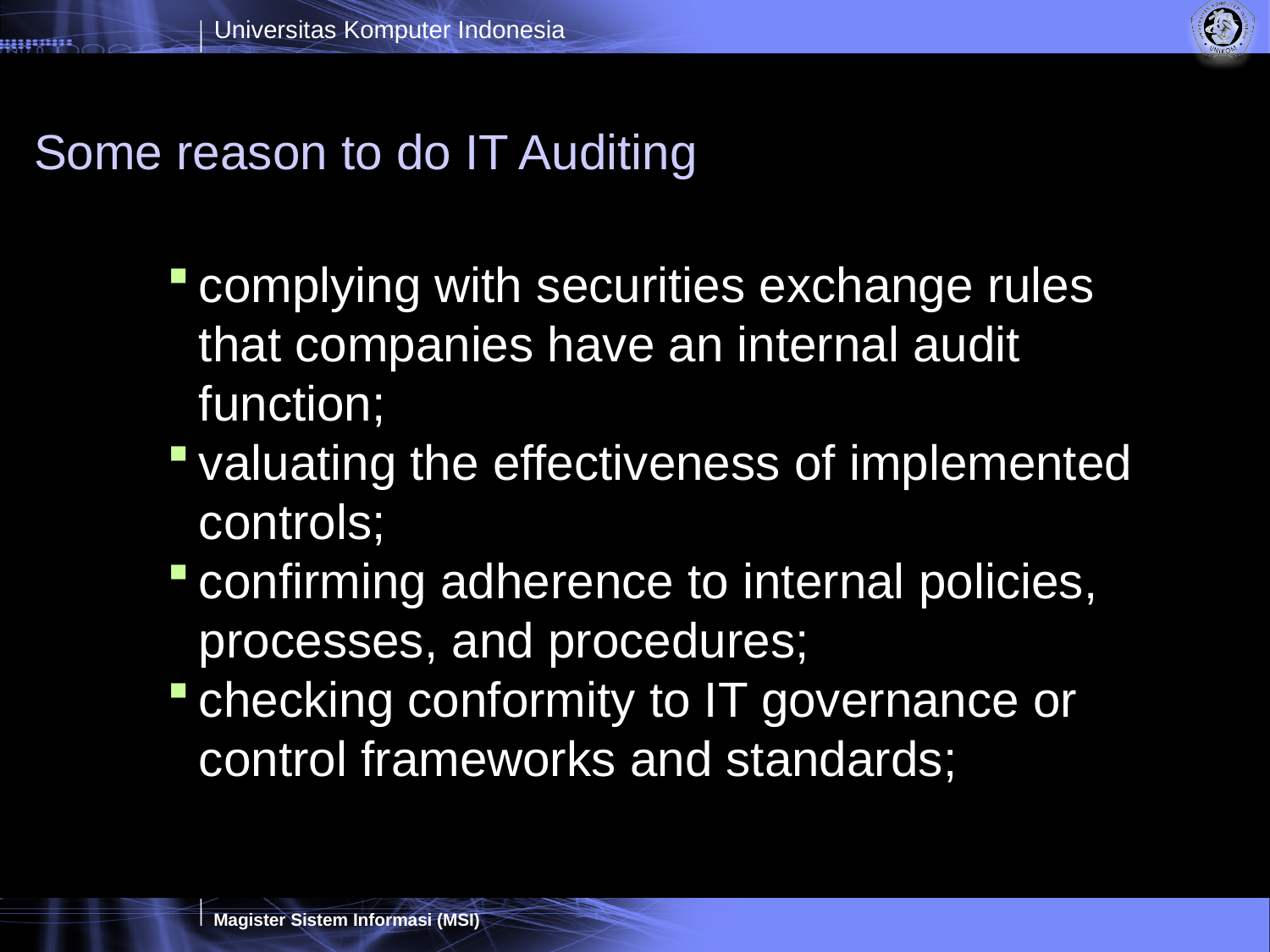

# Some reason to do IT Auditing
complying with securities exchange rules that companies have an internal audit function;
valuating the effectiveness of implemented controls;
confirming adherence to internal policies, processes, and procedures;
checking conformity to IT governance or control frameworks and standards;